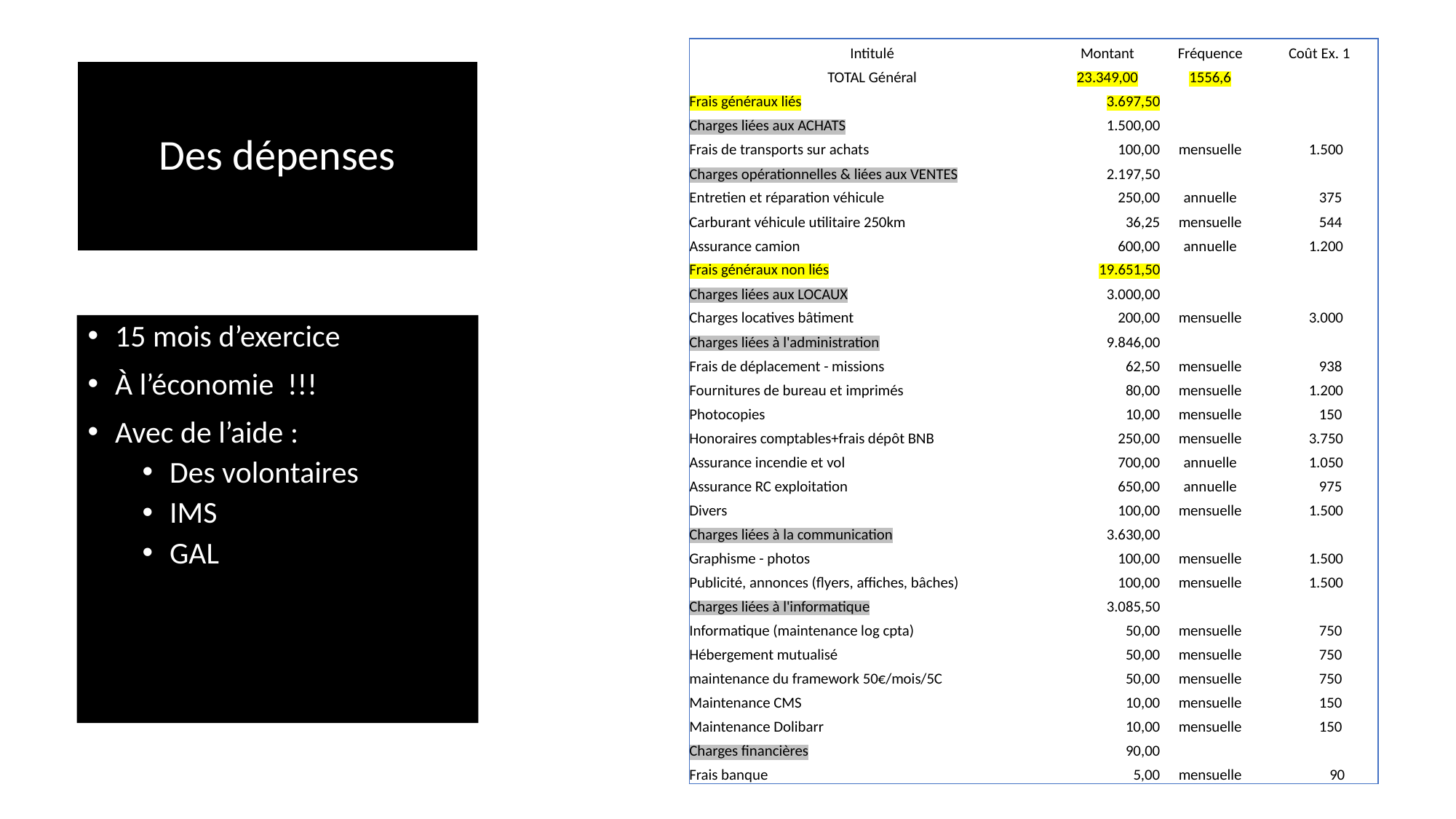

| Intitulé | Montant | Fréquence | Coût Ex. 1 |
| --- | --- | --- | --- |
| TOTAL Général | 23.349,00 | 1556,6 |  |
| Frais généraux liés | 3.697,50 |  |  |
| Charges liées aux ACHATS | 1.500,00 |  |  |
| Frais de transports sur achats | 100,00 | mensuelle | 1.500 |
| Charges opérationnelles & liées aux VENTES | 2.197,50 |  |  |
| Entretien et réparation véhicule | 250,00 | annuelle | 375 |
| Carburant véhicule utilitaire 250km | 36,25 | mensuelle | 544 |
| Assurance camion | 600,00 | annuelle | 1.200 |
| Frais généraux non liés | 19.651,50 |  |  |
| Charges liées aux LOCAUX | 3.000,00 |  |  |
| Charges locatives bâtiment | 200,00 | mensuelle | 3.000 |
| Charges liées à l'administration | 9.846,00 |  |  |
| Frais de déplacement - missions | 62,50 | mensuelle | 938 |
| Fournitures de bureau et imprimés | 80,00 | mensuelle | 1.200 |
| Photocopies | 10,00 | mensuelle | 150 |
| Honoraires comptables+frais dépôt BNB | 250,00 | mensuelle | 3.750 |
| Assurance incendie et vol | 700,00 | annuelle | 1.050 |
| Assurance RC exploitation | 650,00 | annuelle | 975 |
| Divers | 100,00 | mensuelle | 1.500 |
| Charges liées à la communication | 3.630,00 |  |  |
| Graphisme - photos | 100,00 | mensuelle | 1.500 |
| Publicité, annonces (flyers, affiches, bâches) | 100,00 | mensuelle | 1.500 |
| Charges liées à l'informatique | 3.085,50 |  |  |
| Informatique (maintenance log cpta) | 50,00 | mensuelle | 750 |
| Hébergement mutualisé | 50,00 | mensuelle | 750 |
| maintenance du framework 50€/mois/5C | 50,00 | mensuelle | 750 |
| Maintenance CMS | 10,00 | mensuelle | 150 |
| Maintenance Dolibarr | 10,00 | mensuelle | 150 |
| Charges financières | 90,00 |  |  |
| Frais banque | 5,00 | mensuelle | 90 |
# Des dépenses
15 mois d’exercice
À l’économie  !!!
Avec de l’aide :
Des volontaires
IMS
GAL